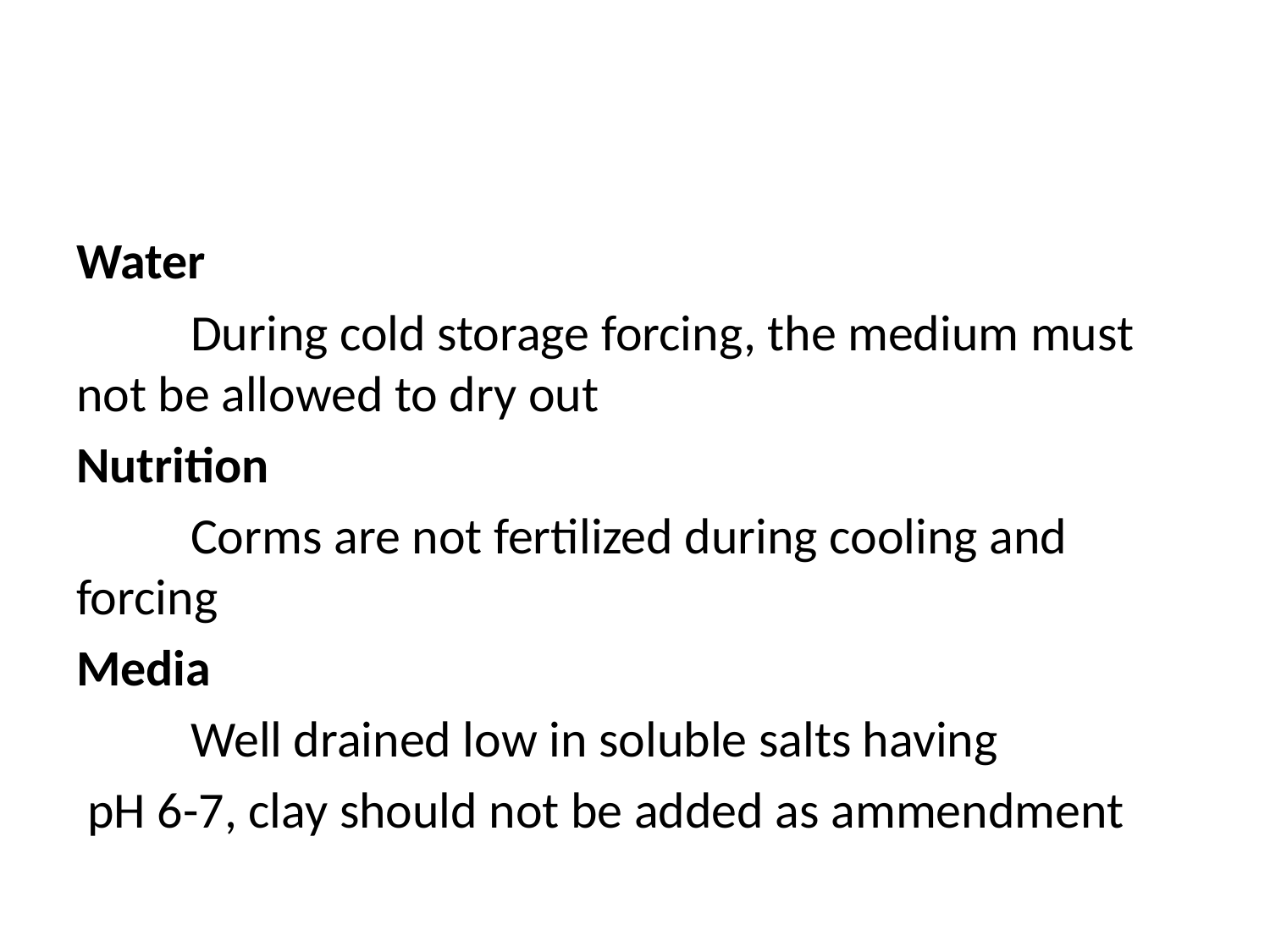

#
Water
	During cold storage forcing, the medium must not be allowed to dry out
Nutrition
	Corms are not fertilized during cooling and forcing
Media
	Well drained low in soluble salts having
 pH 6-7, clay should not be added as ammendment